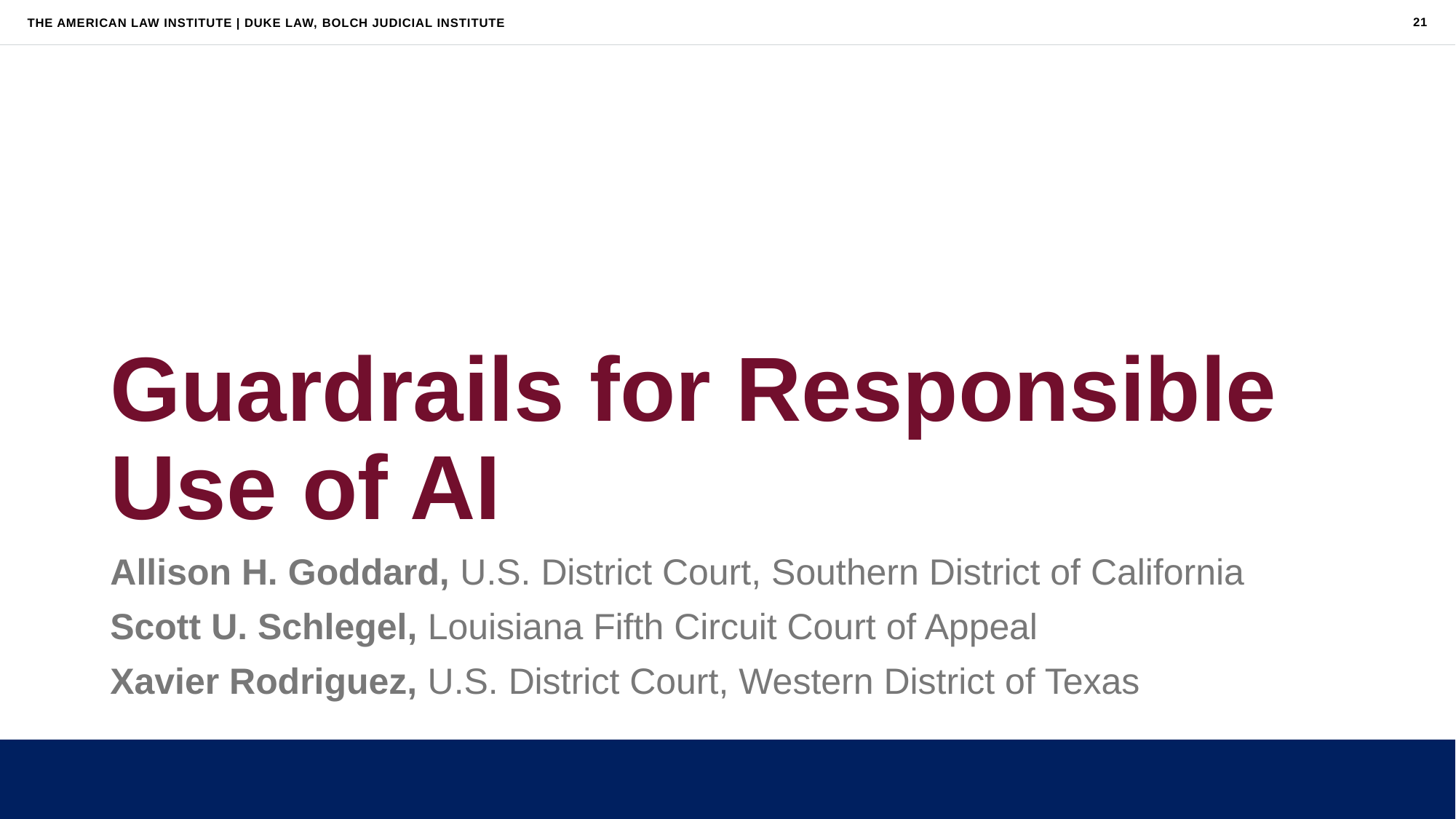

21
# Guardrails for Responsible Use of AI
Allison H. Goddard, U.S. District Court, Southern District of California
Scott U. Schlegel, Louisiana Fifth Circuit Court of Appeal
Xavier Rodriguez, U.S. District Court, Western District of Texas